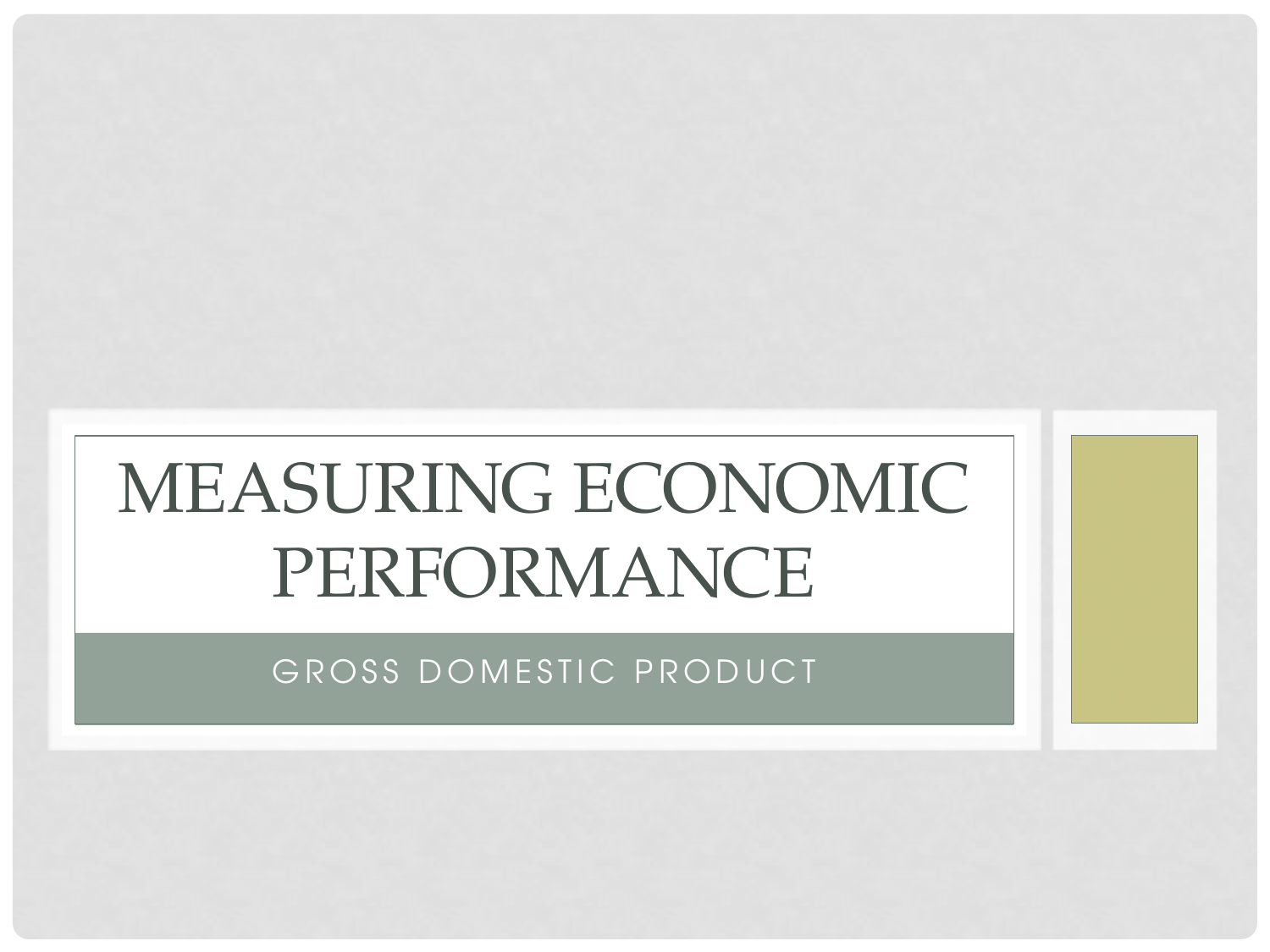

# Measuring Economic Performance
Gross Domestic Product